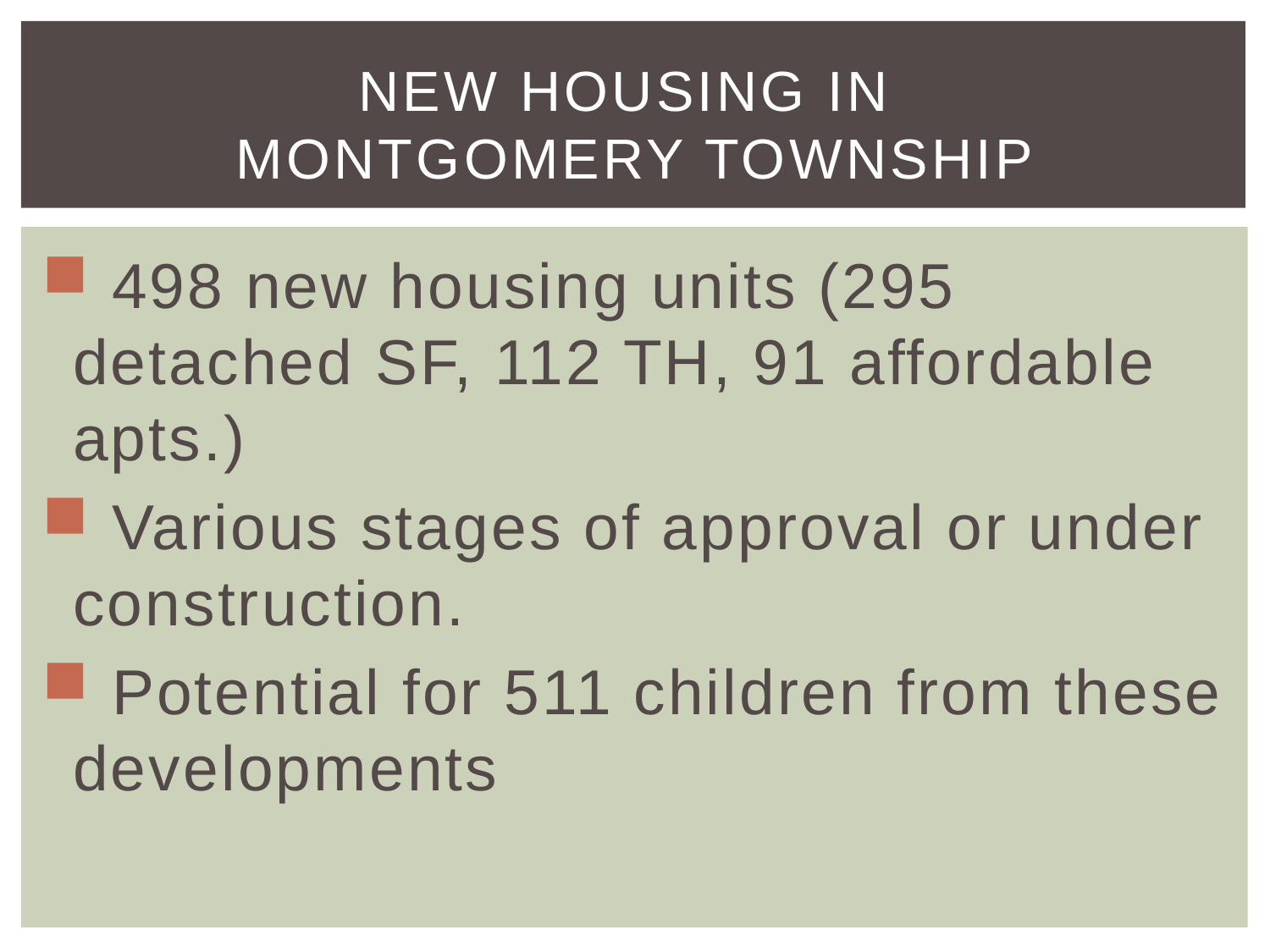

# New housing in montgomery township
 498 new housing units (295 detached SF, 112 TH, 91 affordable apts.)
 Various stages of approval or under construction.
 Potential for 511 children from these developments